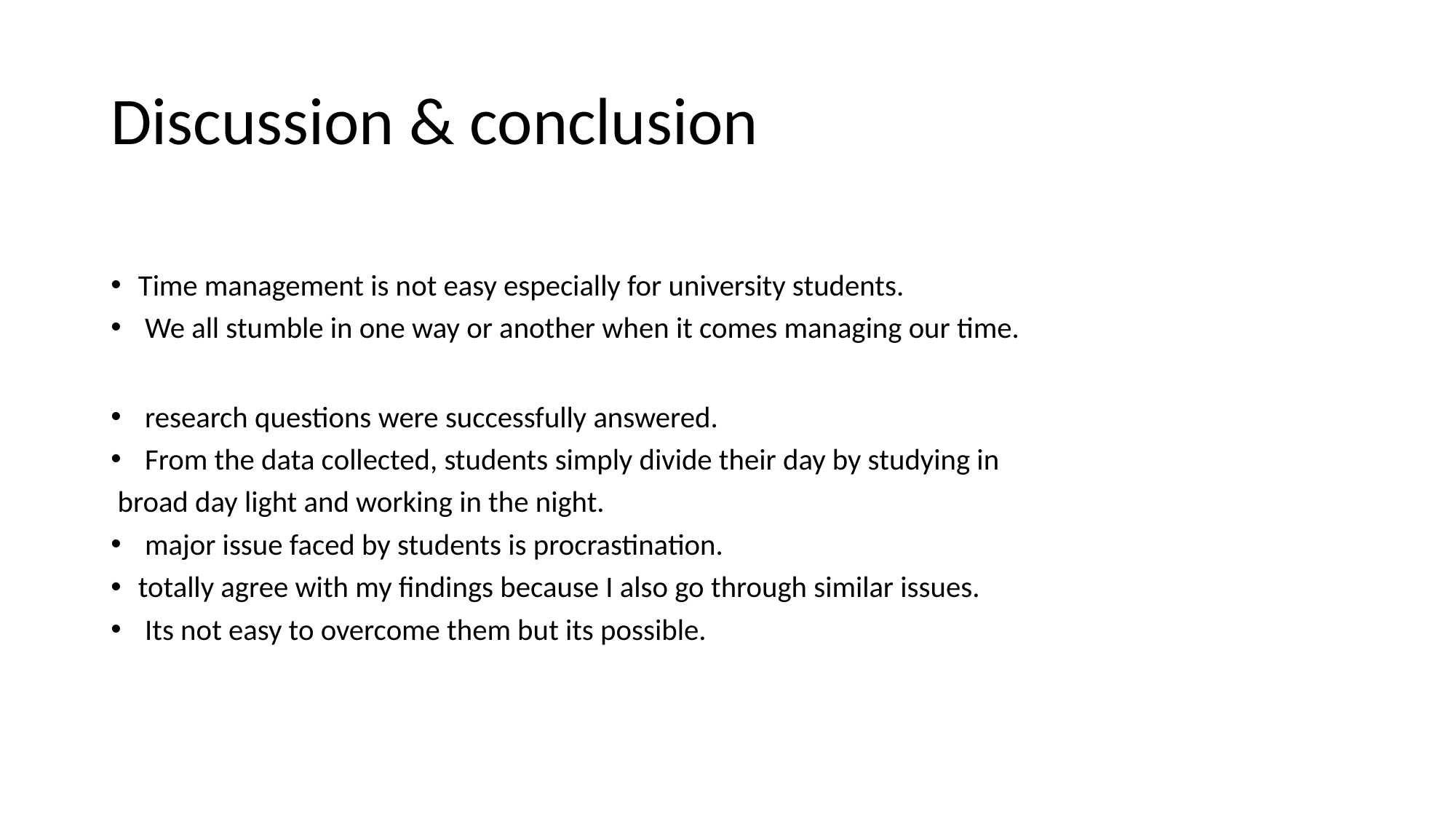

# Discussion & conclusion
Time management is not easy especially for university students.
 We all stumble in one way or another when it comes managing our time.
 research questions were successfully answered.
 From the data collected, students simply divide their day by studying in
 broad day light and working in the night.
 major issue faced by students is procrastination.
totally agree with my findings because I also go through similar issues.
 Its not easy to overcome them but its possible.